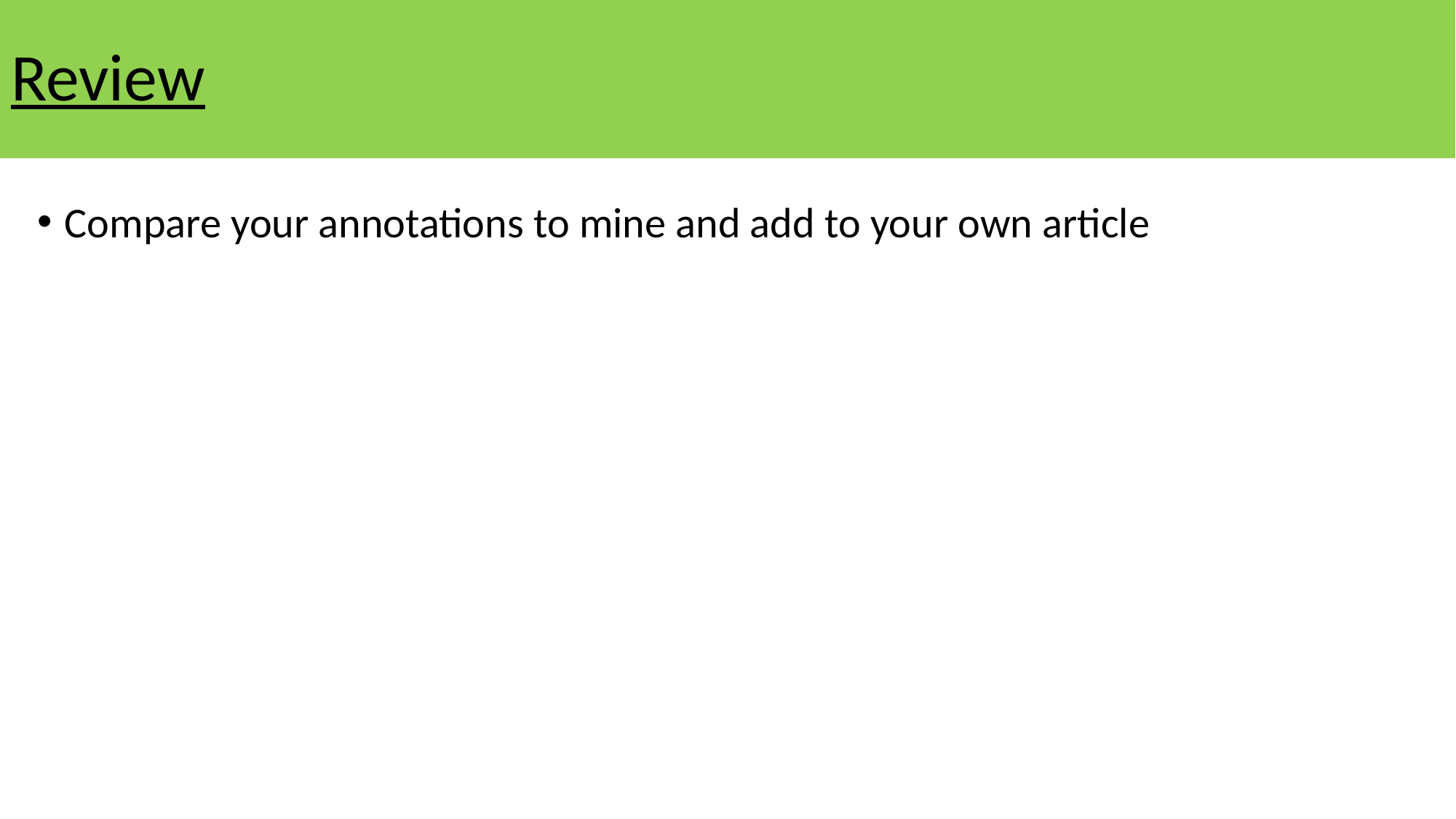

# Review
Compare your annotations to mine and add to your own article